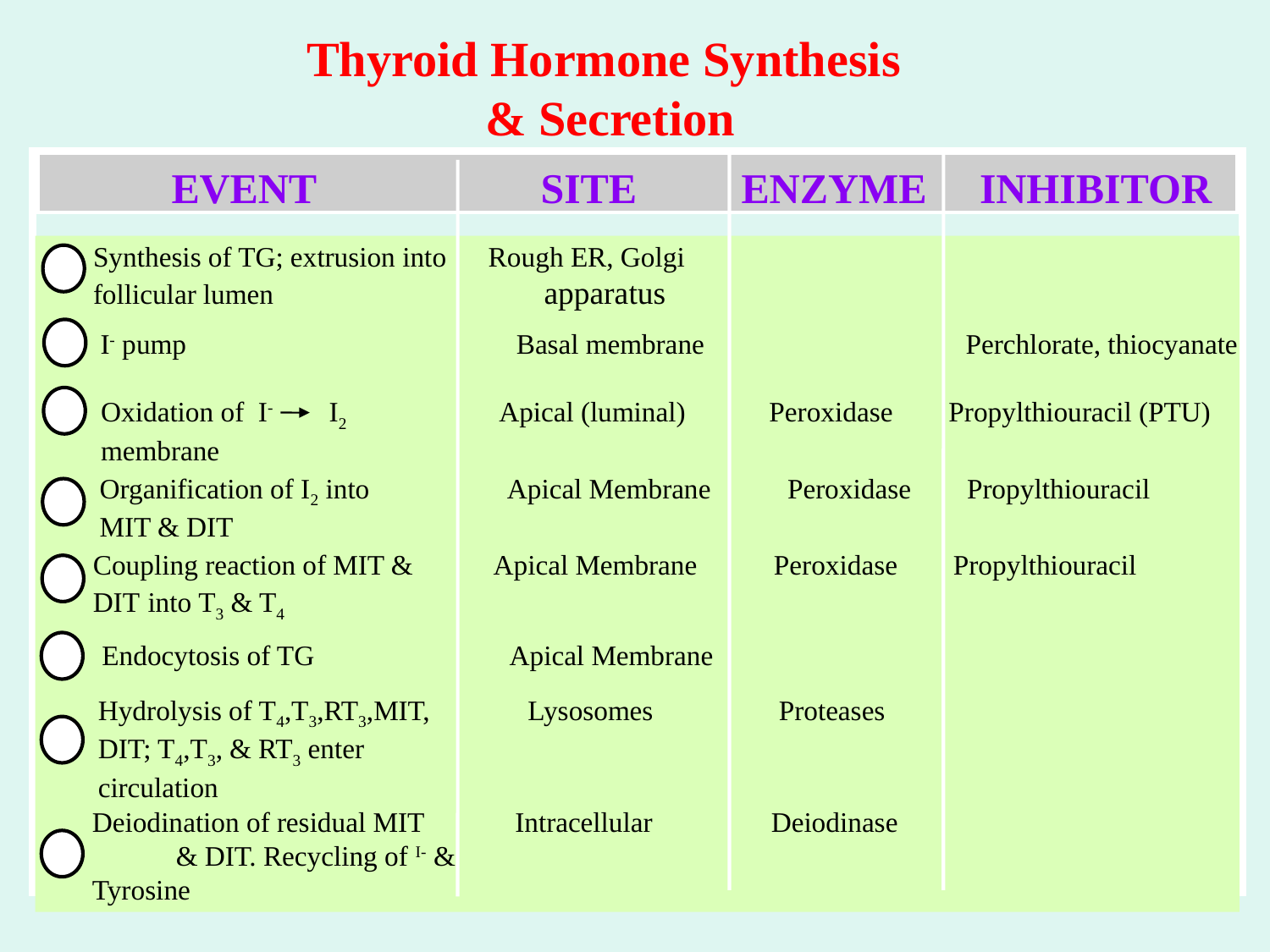

Thyroid Hormone Synthesis
 & Secretion

EVENT
SITE
ENZYME
INHIBITOR

Synthesis of TG; extrusion into      Rough ER, Golgi
follicular lumen		          apparatus
I- pump	    		     Basal membrane	                                 Perchlorate, thiocyanate
Oxidation of  I-        I2                      Apical (luminal)            Peroxidase        Propylthiouracil (PTU)
membrane

Organification of I2 into 	    Apical Membrane           Peroxidase        Propylthiouracil
MIT & DIT
Coupling reaction of MIT & 	   Apical Membrane           Peroxidase        Propylthiouracil
DIT into T3 & T4

Endocytosis of TG	  	    Apical Membrane
Hydrolysis of T4,T3,RT3,MIT,	       Lysosomes                  Proteases
DIT; T4,T3, & RT3 enter
circulation

Deiodination of residual MIT 	      Intracellular                 Deiodinase                                                      & DIT. Recycling of I- & 						       Tyrosine

1

2

3

4

5

6

7

8